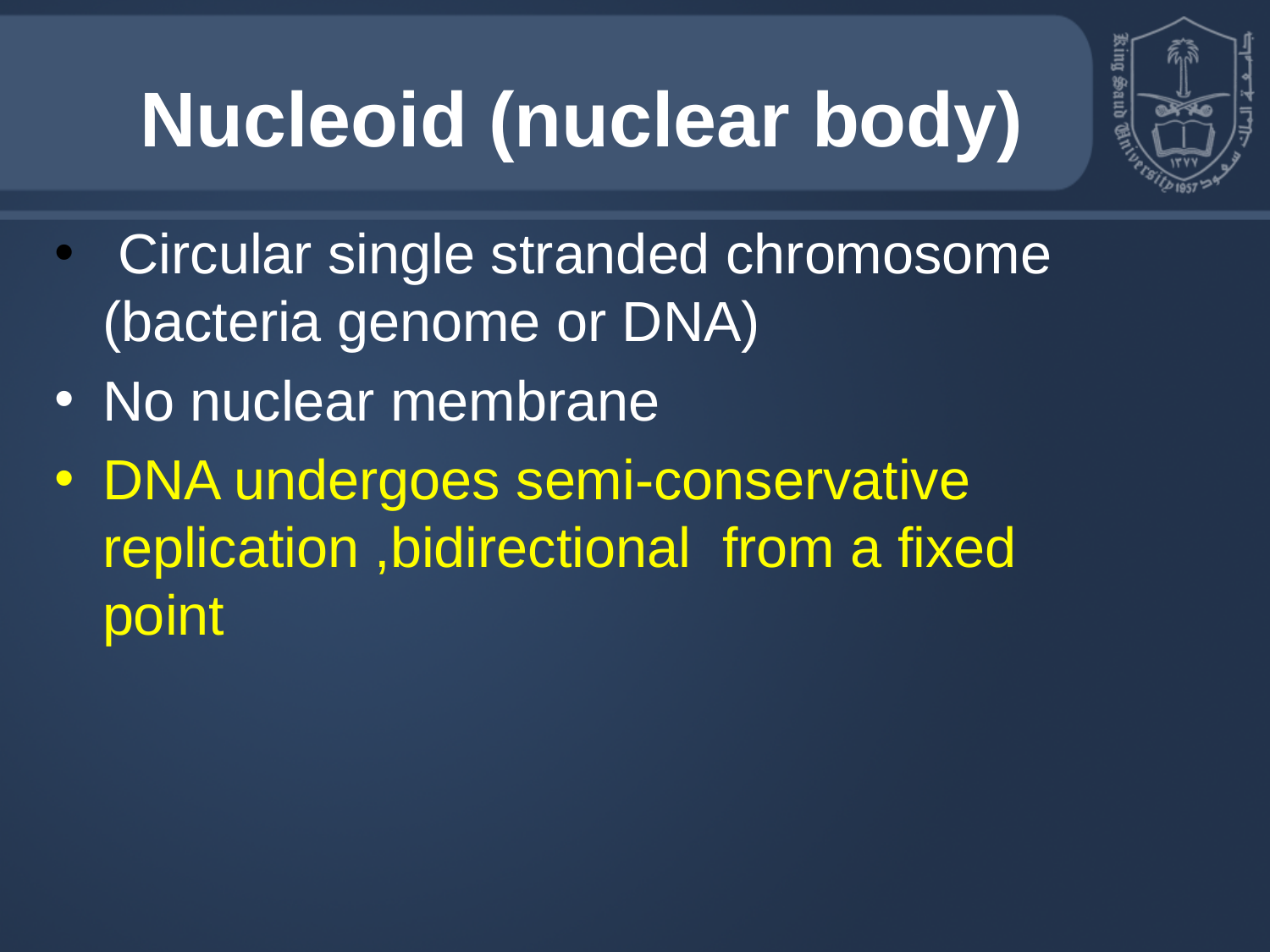

# Nucleoid (nuclear body)
 Circular single stranded chromosome (bacteria genome or DNA)
No nuclear membrane
DNA undergoes semi-conservative  replication ,bidirectional  from a fixed point